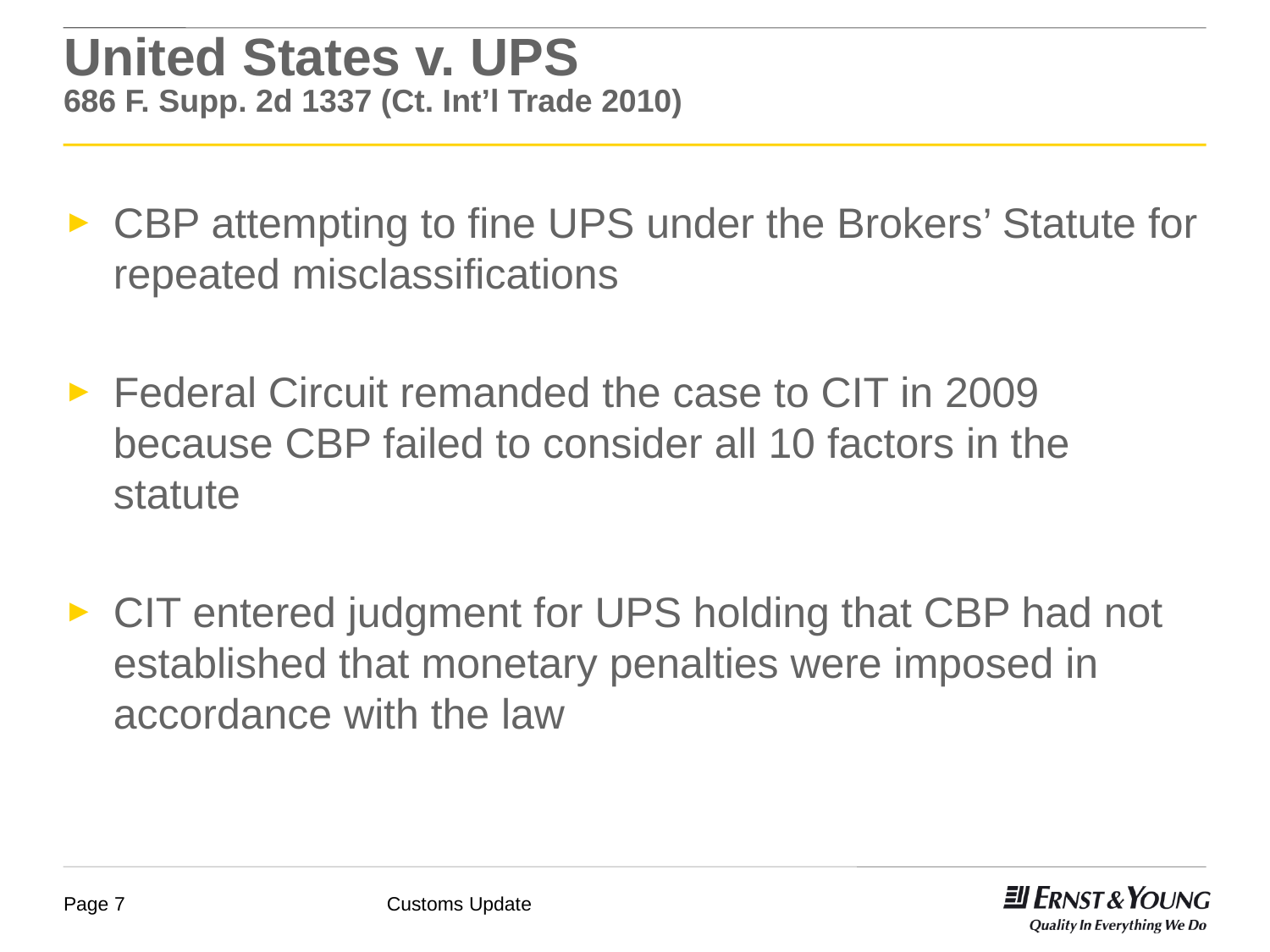

# United States v. UPS 686 F. Supp. 2d 1337 (Ct. Int’l Trade 2010)
CBP attempting to fine UPS under the Brokers’ Statute for repeated misclassifications

Federal Circuit remanded the case to CIT in 2009 because CBP failed to consider all 10 factors in the statute

CIT entered judgment for UPS holding that CBP had not established that monetary penalties were imposed in accordance with the law